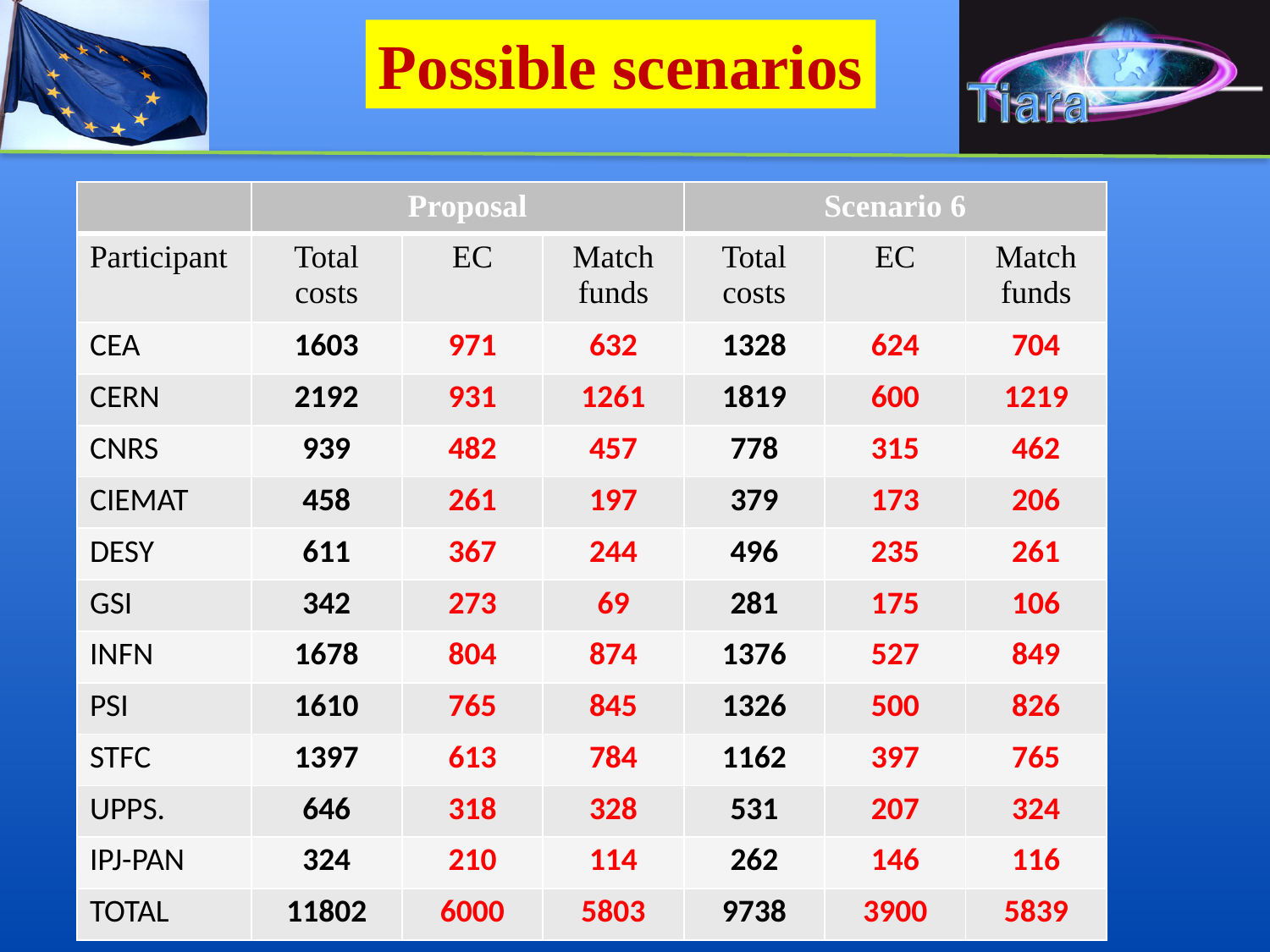

Possible scenarios
|  | Proposal |  |  | Scenario 6 |  |  |
| --- | --- | --- | --- | --- | --- | --- |
| Participant | Total costs | EC | Match funds | Total costs | EC | Match funds |
| CEA | 1603 | 971 | 632 | 1328 | 624 | 704 |
| CERN | 2192 | 931 | 1261 | 1819 | 600 | 1219 |
| CNRS | 939 | 482 | 457 | 778 | 315 | 462 |
| CIEMAT | 458 | 261 | 197 | 379 | 173 | 206 |
| DESY | 611 | 367 | 244 | 496 | 235 | 261 |
| GSI | 342 | 273 | 69 | 281 | 175 | 106 |
| INFN | 1678 | 804 | 874 | 1376 | 527 | 849 |
| PSI | 1610 | 765 | 845 | 1326 | 500 | 826 |
| STFC | 1397 | 613 | 784 | 1162 | 397 | 765 |
| UPPS. | 646 | 318 | 328 | 531 | 207 | 324 |
| IPJ-PAN | 324 | 210 | 114 | 262 | 146 | 116 |
| TOTAL | 11802 | 6000 | 5803 | 9738 | 3900 | 5839 |